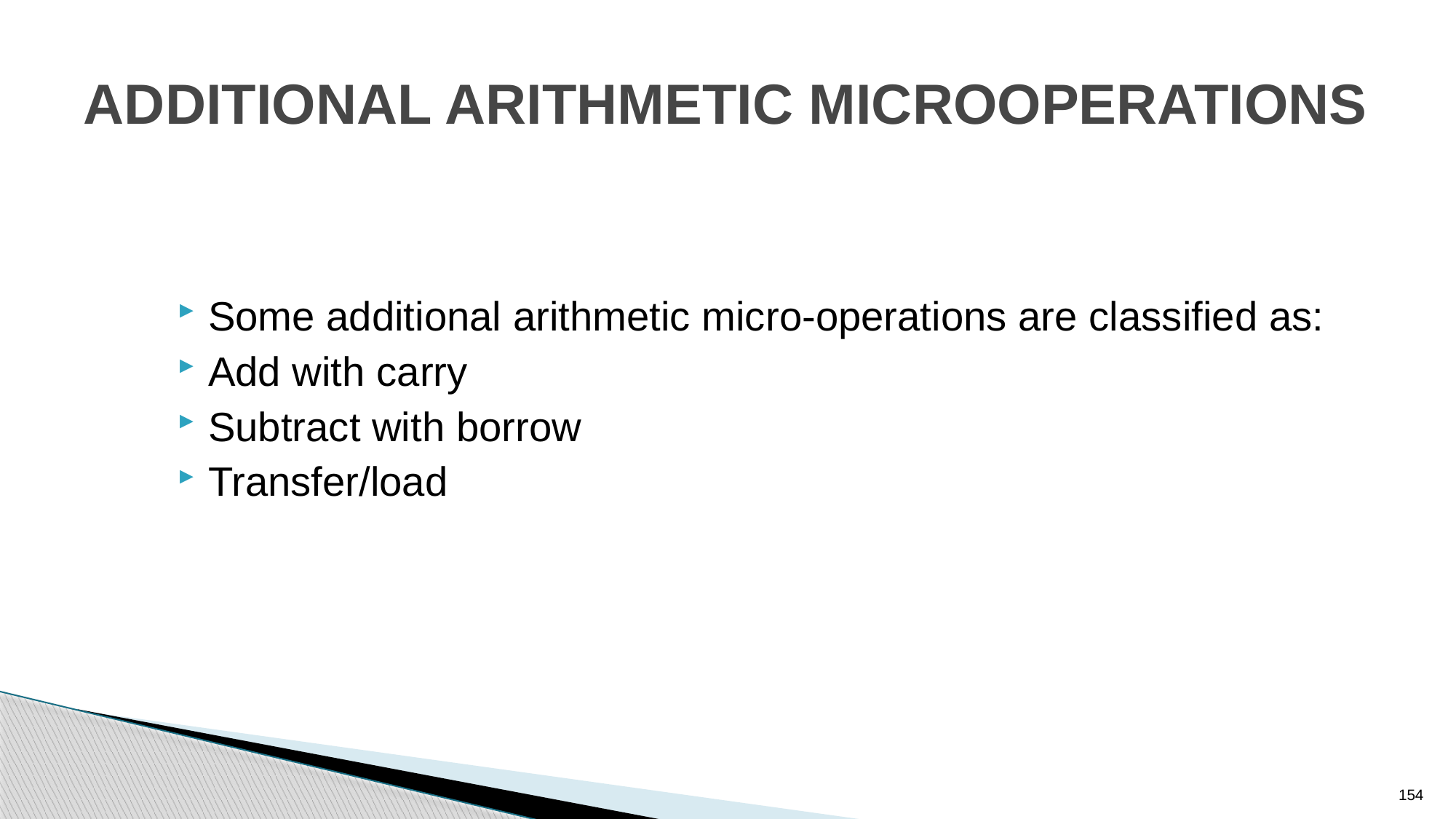

# ADDITIONAL ARITHMETIC MICROOPERATIONS
Some additional arithmetic micro-operations are classified as:
Add with carry
Subtract with borrow
Transfer/load

154